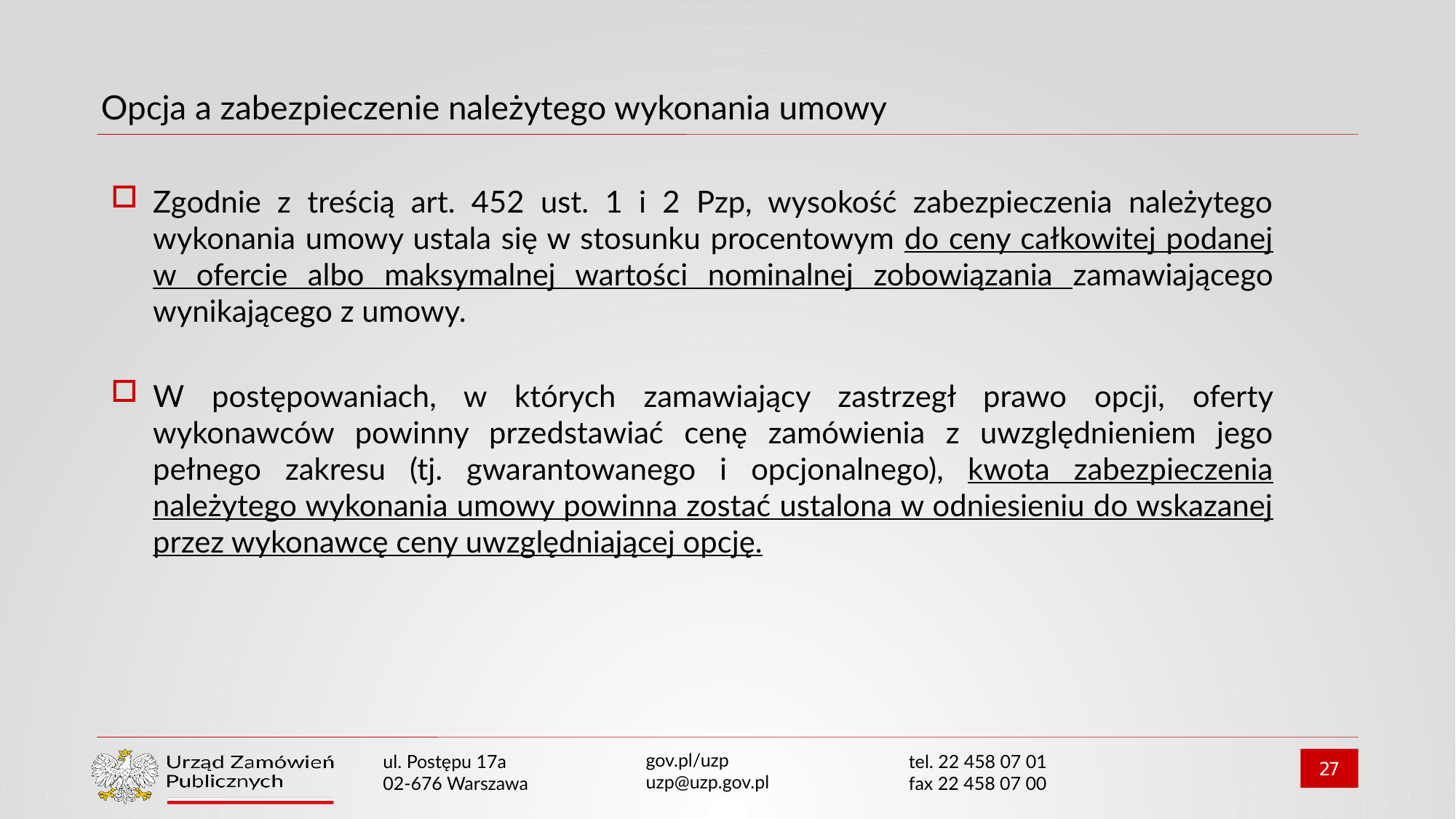

# Opcja a zabezpieczenie należytego wykonania umowy
Zgodnie z treścią art. 452 ust. 1 i 2 Pzp, wysokość zabezpieczenia należytego wykonania umowy ustala się w stosunku procentowym do ceny całkowitej podanej w ofercie albo maksymalnej wartości nominalnej zobowiązania zamawiającego wynikającego z umowy.

W postępowaniach, w których zamawiający zastrzegł prawo opcji, oferty wykonawców powinny przedstawiać cenę zamówienia z uwzględnieniem jego pełnego zakresu (tj. gwarantowanego i opcjonalnego), kwota zabezpieczenia należytego wykonania umowy powinna zostać ustalona w odniesieniu do wskazanej przez wykonawcę ceny uwzględniającej opcję.